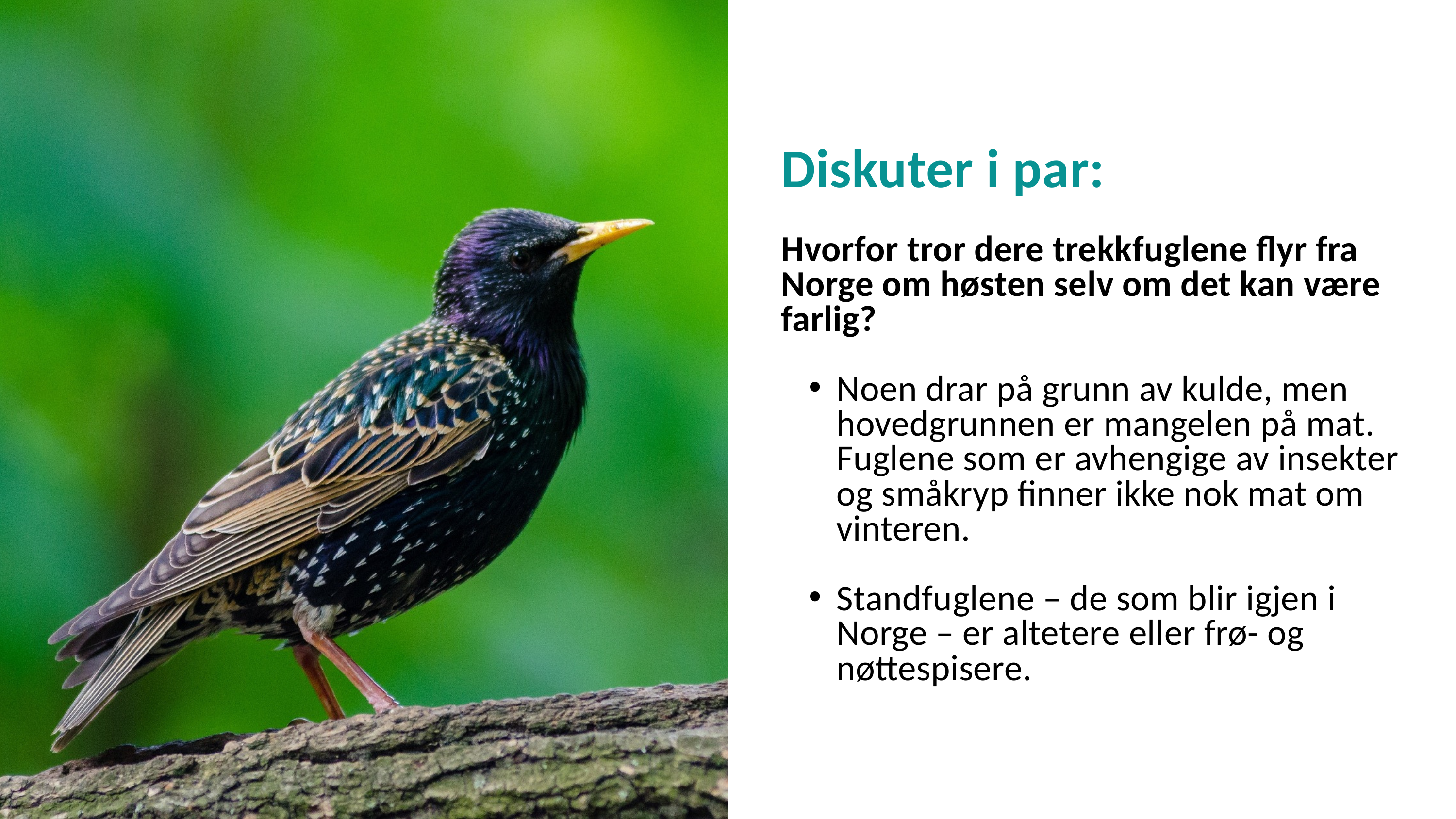

Diskuter i par:
Hvorfor tror dere trekkfuglene flyr fra Norge om høsten selv om det kan være farlig?

Noen drar på grunn av kulde, men hovedgrunnen er mangelen på mat. Fuglene som er avhengige av insekter og småkryp finner ikke nok mat om vinteren.

Standfuglene – de som blir igjen i Norge – er altetere eller frø- og nøttespisere.